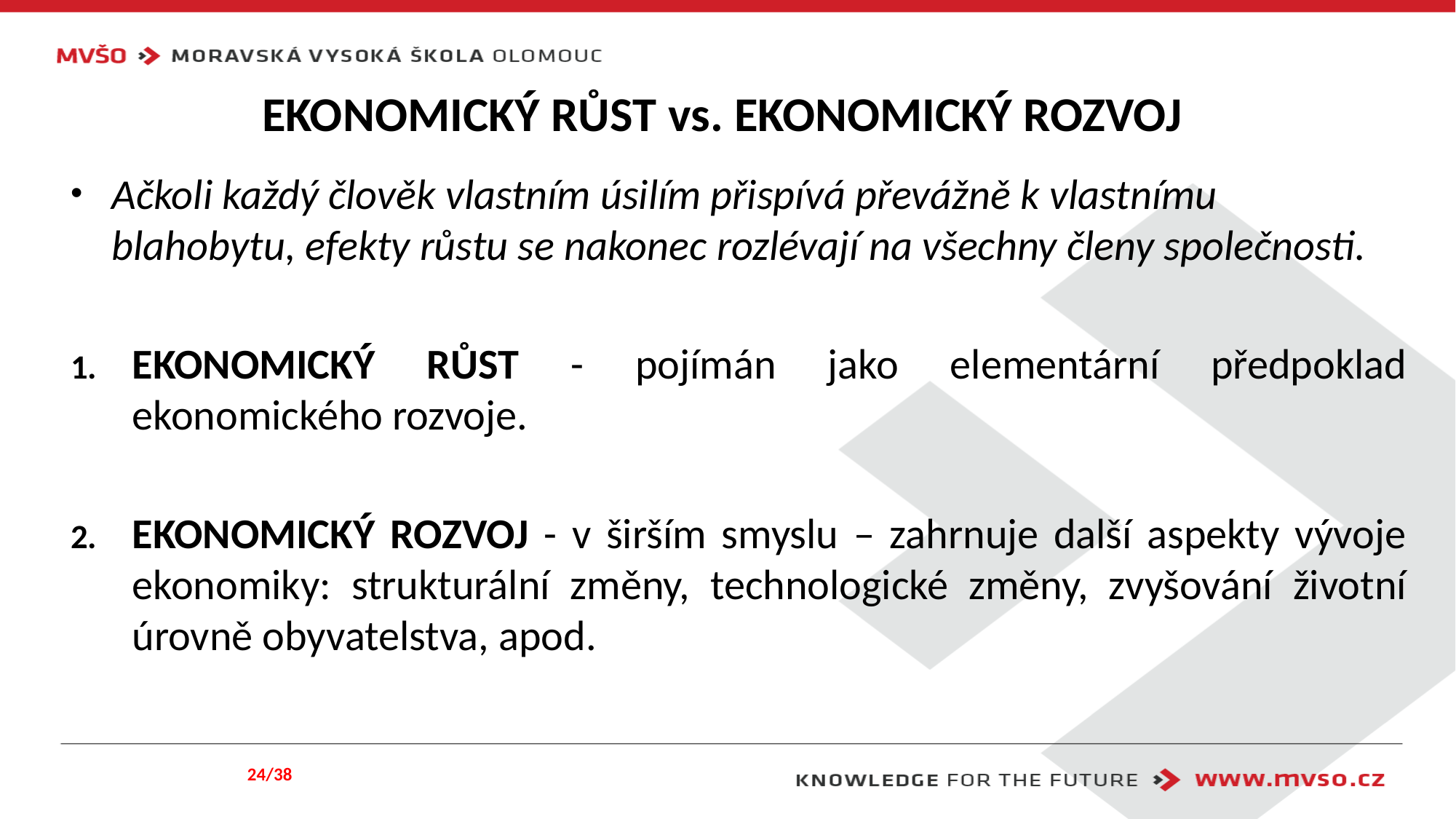

# EKONOMICKÝ RŮST vs. EKONOMICKÝ ROZVOJ
Ačkoli každý člověk vlastním úsilím přispívá převážně k vlastnímu blahobytu, efekty růstu se nakonec rozlévají na všechny členy společnosti.

EKONOMICKÝ RŮST - pojímán jako elementární předpoklad ekonomického rozvoje.

EKONOMICKÝ ROZVOJ - v širším smyslu – zahrnuje další aspekty vývoje ekonomiky: strukturální změny, technologické změny, zvyšování životní úrovně obyvatelstva, apod.

24/38